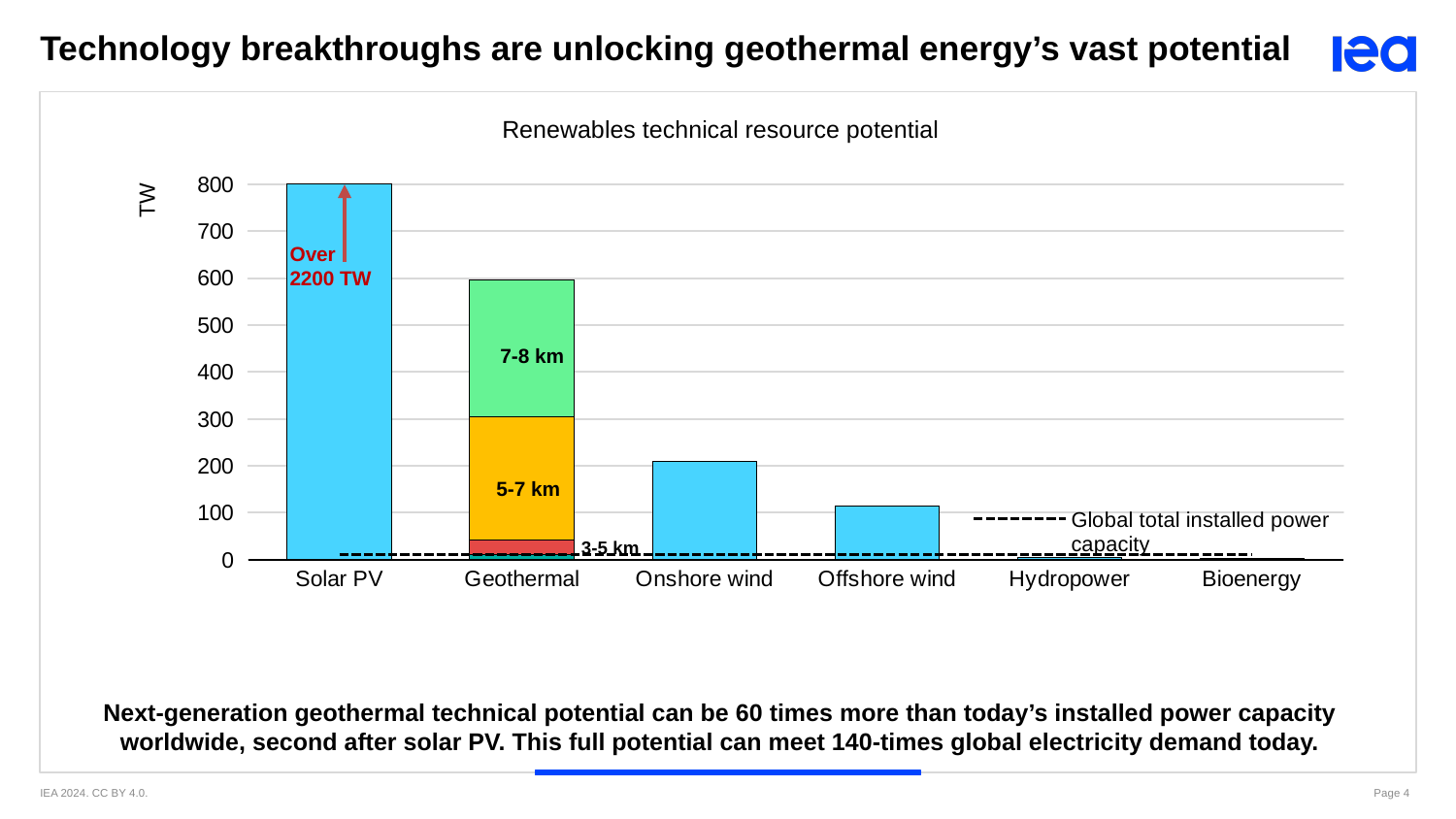

Technology breakthroughs are unlocking geothermal energy’s vast potential
Renewables technical resource potential

### Chart

| Category | 0.5-3 km | 3-5 km | 5-7 km | 7-8 km | Global total installed power capacity |
|---|---|---|---|---|---|
| Solar PV | 2221.1 | None | None | None | 9.95 |
| Geothermal | 10.518769 | 31.80574 | 262.86584000000005 | 290.85197 | 9.95 |
| Onshore wind | 210.0 | None | None | None | 9.95 |
| Offshore wind | 113.0 | None | None | None | 9.95 |
| Hydropower | 4.0 | None | None | None | 9.95 |
| Bioenergy | 2.1 | None | None | None | 9.95 |
Over 2200 TW
7-8 km
5-7 km
3-5 km
Next-generation geothermal technical potential can be 60 times more than today’s installed power capacity worldwide, second after solar PV. This full potential can meet 140-times global electricity demand today.